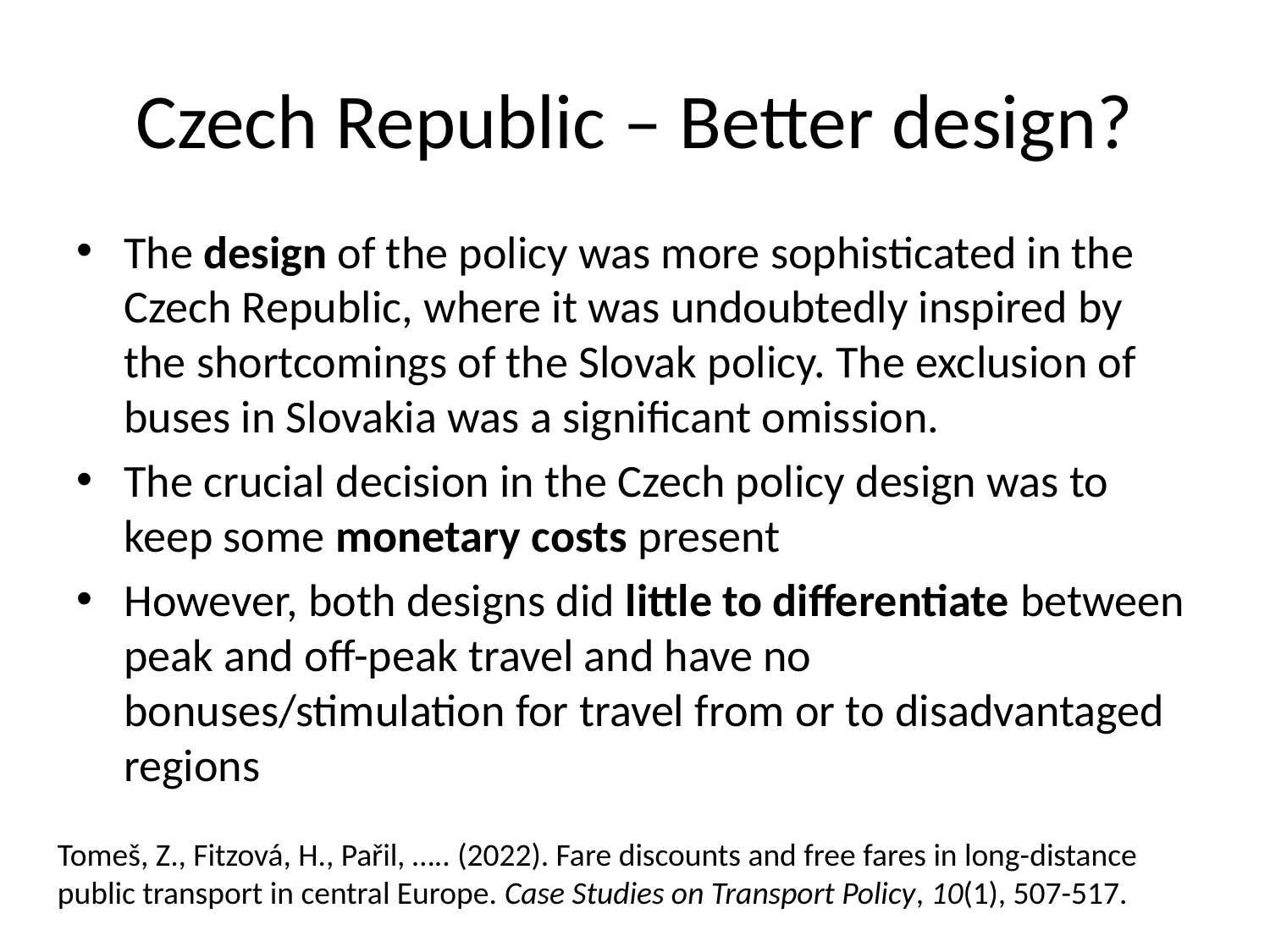

# Czech Republic – Better design?
The design of the policy was more sophisticated in the Czech Republic, where it was undoubtedly inspired by the shortcomings of the Slovak policy. The exclusion of buses in Slovakia was a significant omission.
The crucial decision in the Czech policy design was to keep some monetary costs present
However, both designs did little to differentiate between peak and off-peak travel and have no bonuses/stimulation for travel from or to disadvantaged regions

Tomeš, Z., Fitzová, H., Pařil, ….. (2022). Fare discounts and free fares in long-distance public transport in central Europe. Case Studies on Transport Policy, 10(1), 507-517.